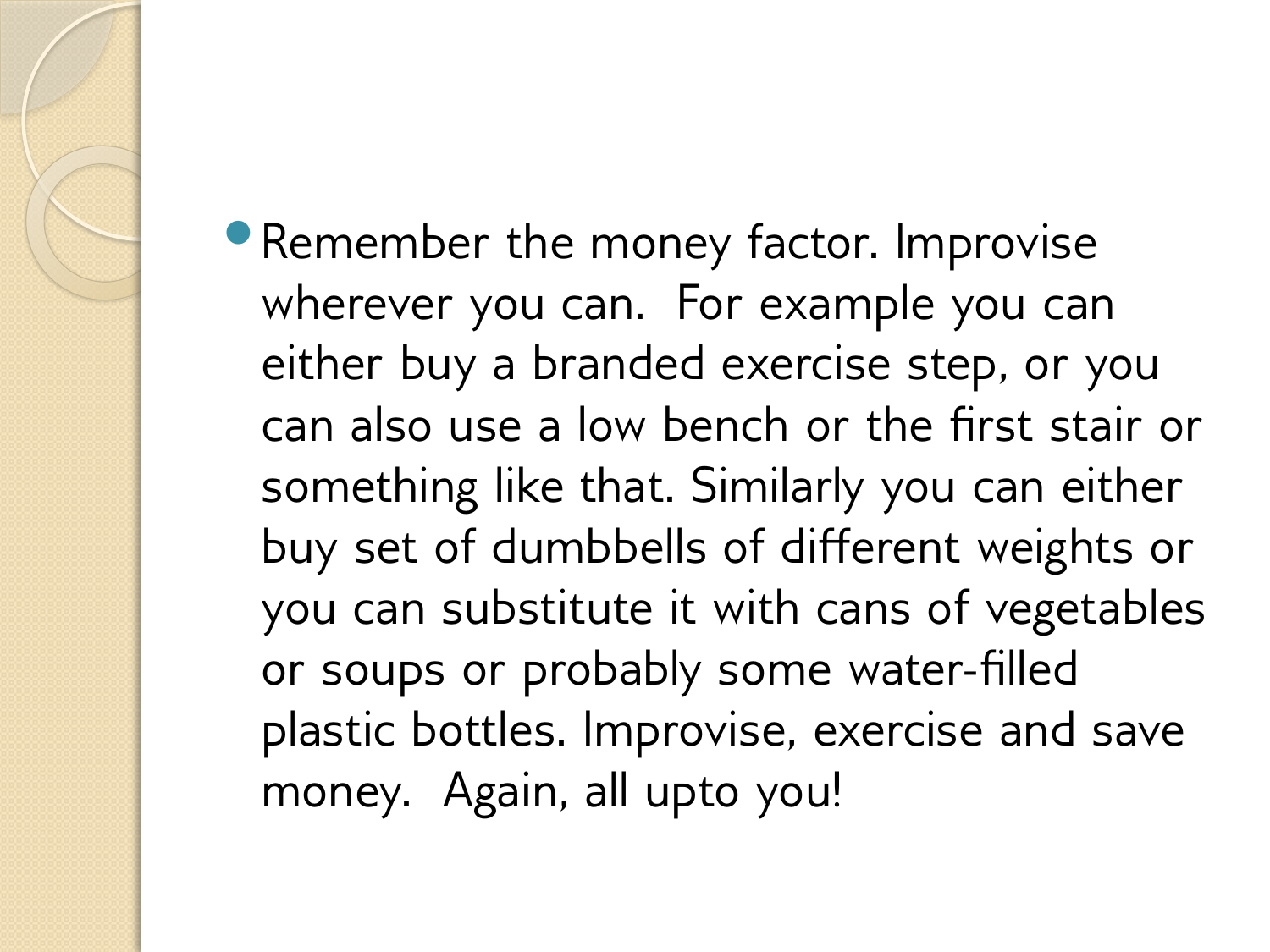

Remember the money factor. Improvise wherever you can.  For example you can either buy a branded exercise step, or you can also use a low bench or the first stair or something like that. Similarly you can either buy set of dumbbells of different weights or you can substitute it with cans of vegetables or soups or probably some water-filled plastic bottles. Improvise, exercise and save money.  Again, all upto you!